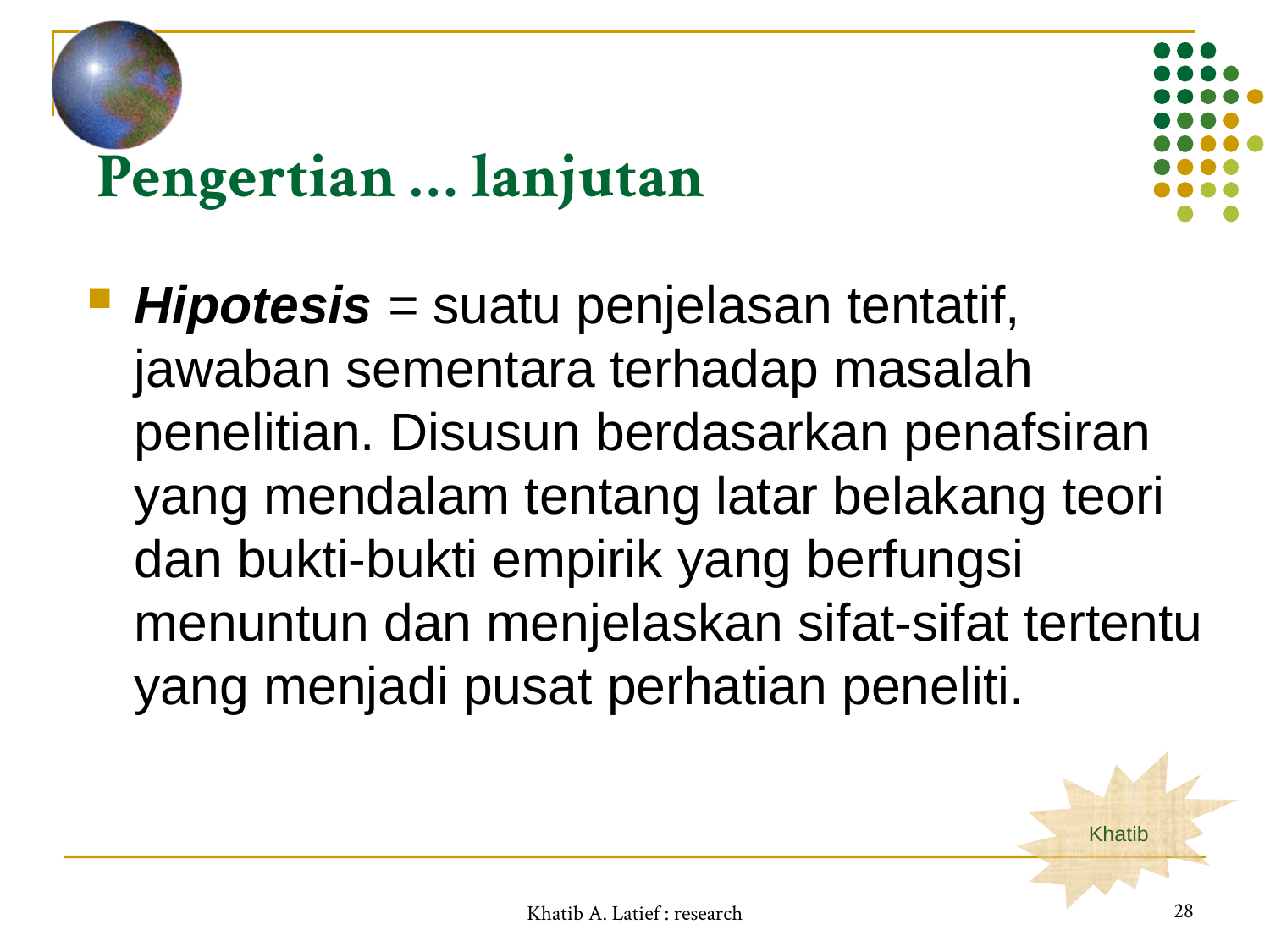

Pengertian … lanjutan
Hipotesis = suatu penjelasan tentatif, jawaban sementara terhadap masalah penelitian. Disusun berdasarkan penafsiran yang mendalam tentang latar belakang teori dan bukti-bukti empirik yang berfungsi menuntun dan menjelaskan sifat-sifat tertentu yang menjadi pusat perhatian peneliti.
28
Khatib A. Latief : research